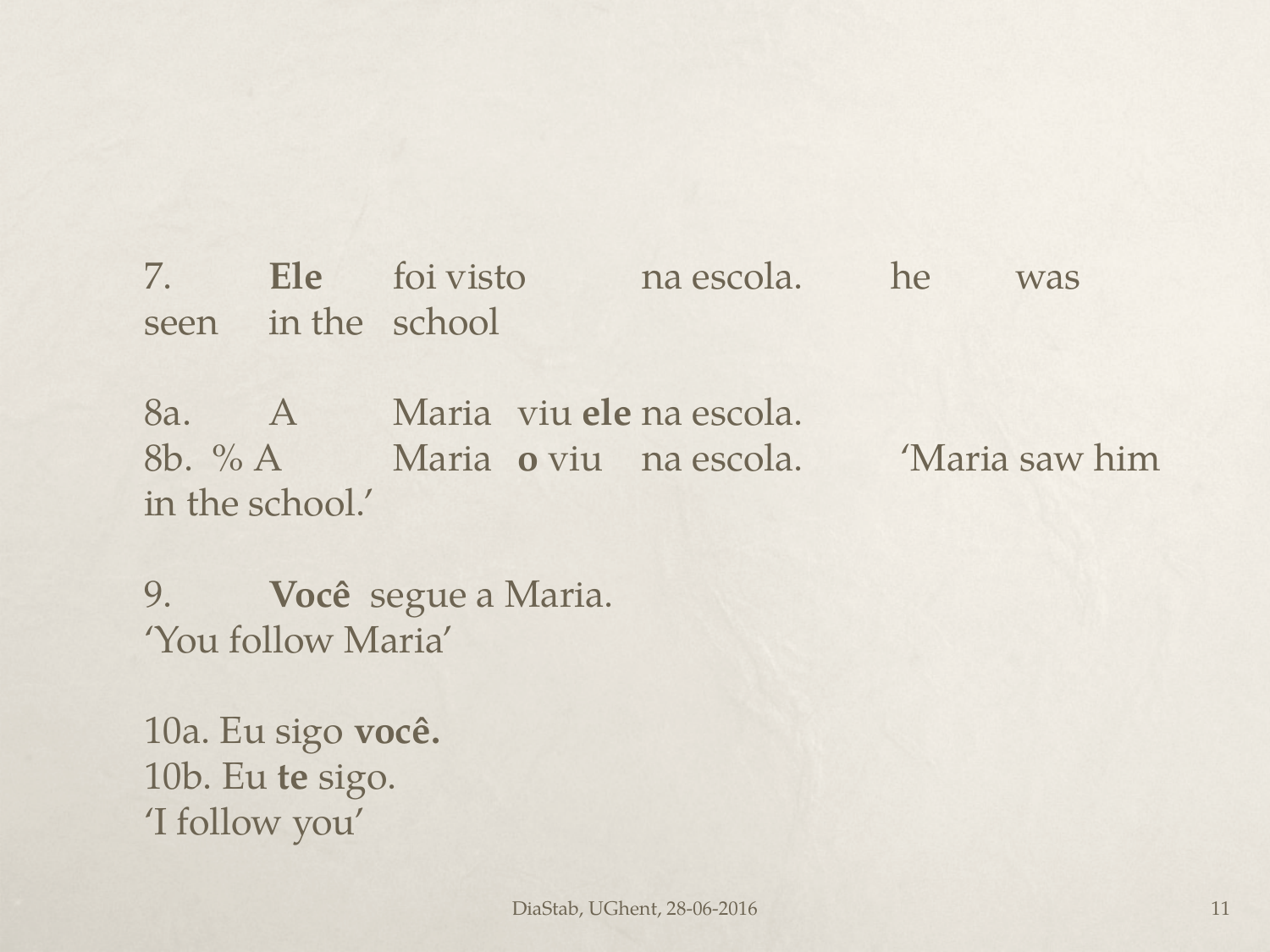

#
	7. 	Ele 	foi visto 	na escola.				he 	was 	seen 	in the 	school

	8a. 	A 	Maria 	viu ele	na escola.
	8b.  % A 	Maria 	o viu 	na escola.				 ‘Maria saw him in the school.’

	9.	Você  segue a Maria.
		‘You follow Maria’

	10a. Eu sigo você.
	10b. Eu te sigo.
		‘I follow you’

DiaStab, UGhent, 28-06-2016
11